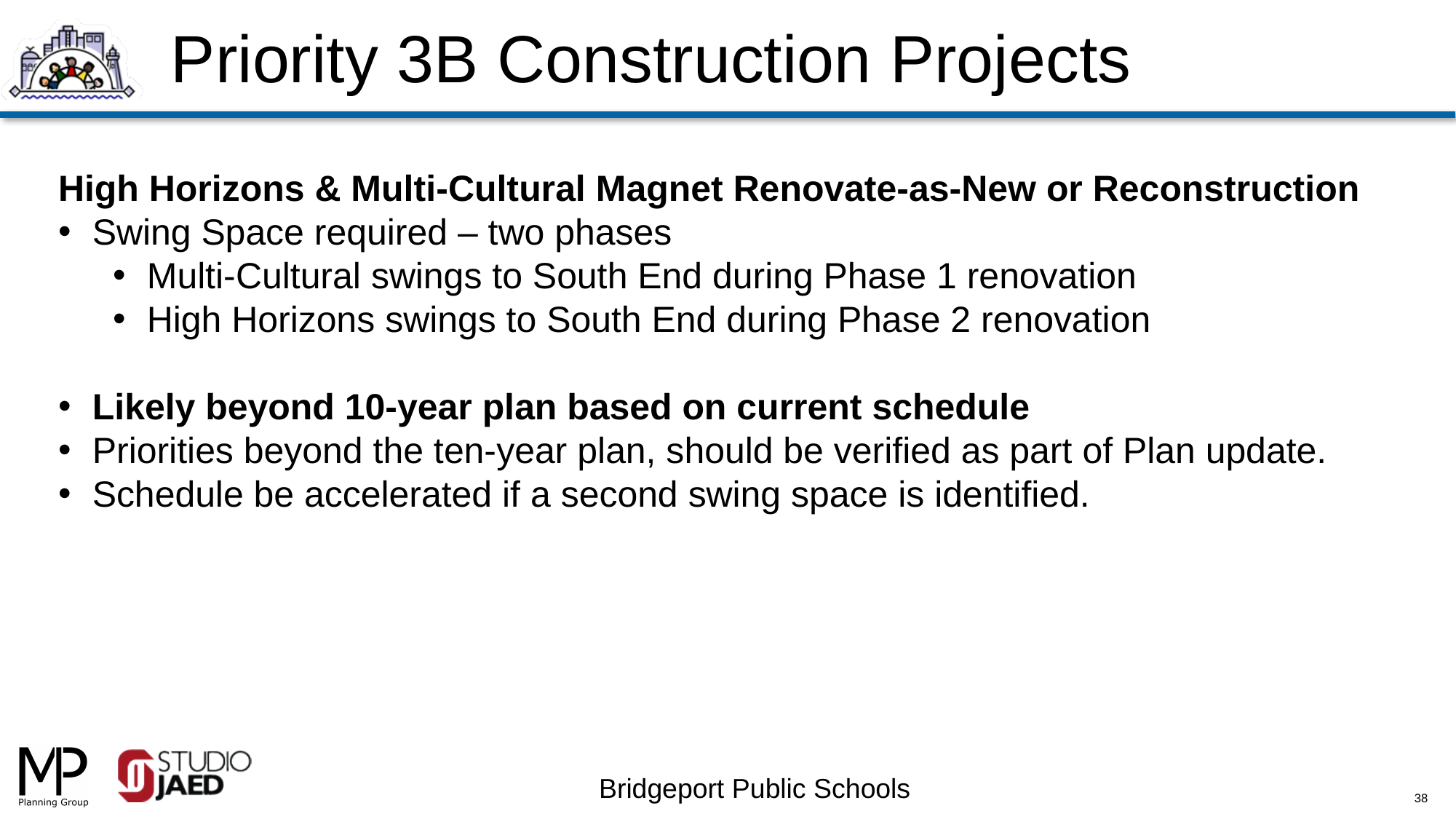

Priority 3B Construction Projects

High Horizons & Multi-Cultural Magnet Renovate-as-New or Reconstruction
Swing Space required – two phases
Multi-Cultural swings to South End during Phase 1 renovation
High Horizons swings to South End during Phase 2 renovation

Likely beyond 10-year plan based on current schedule
Priorities beyond the ten-year plan, should be verified as part of Plan update.
Schedule be accelerated if a second swing space is identified.

38